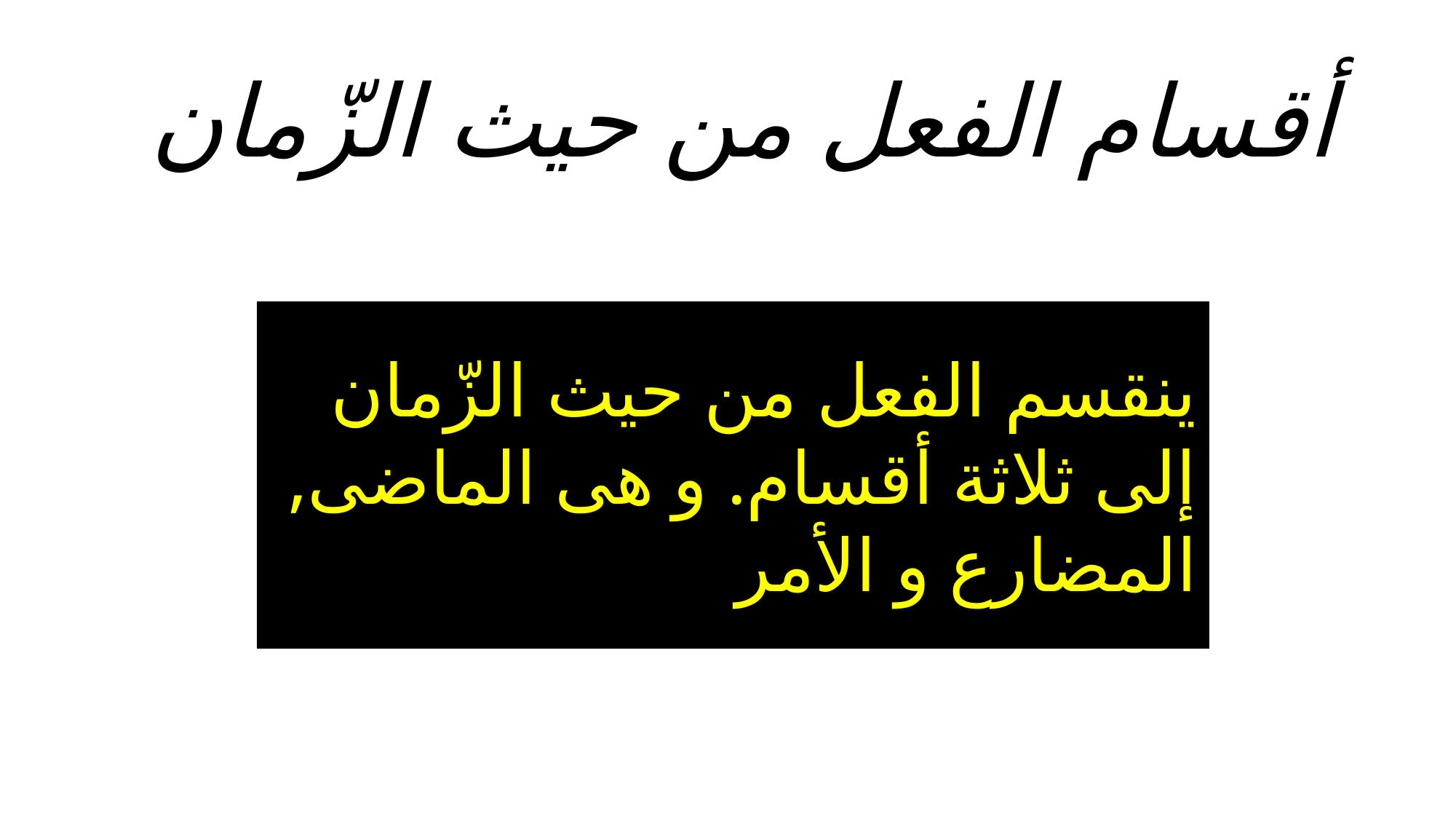

أقسام الفعل من حيث الزّمان
ينقسم الفعل من حيث الزّمان إلى ثلاثة أقسام. و هى الماضى, المضارع و الأمر